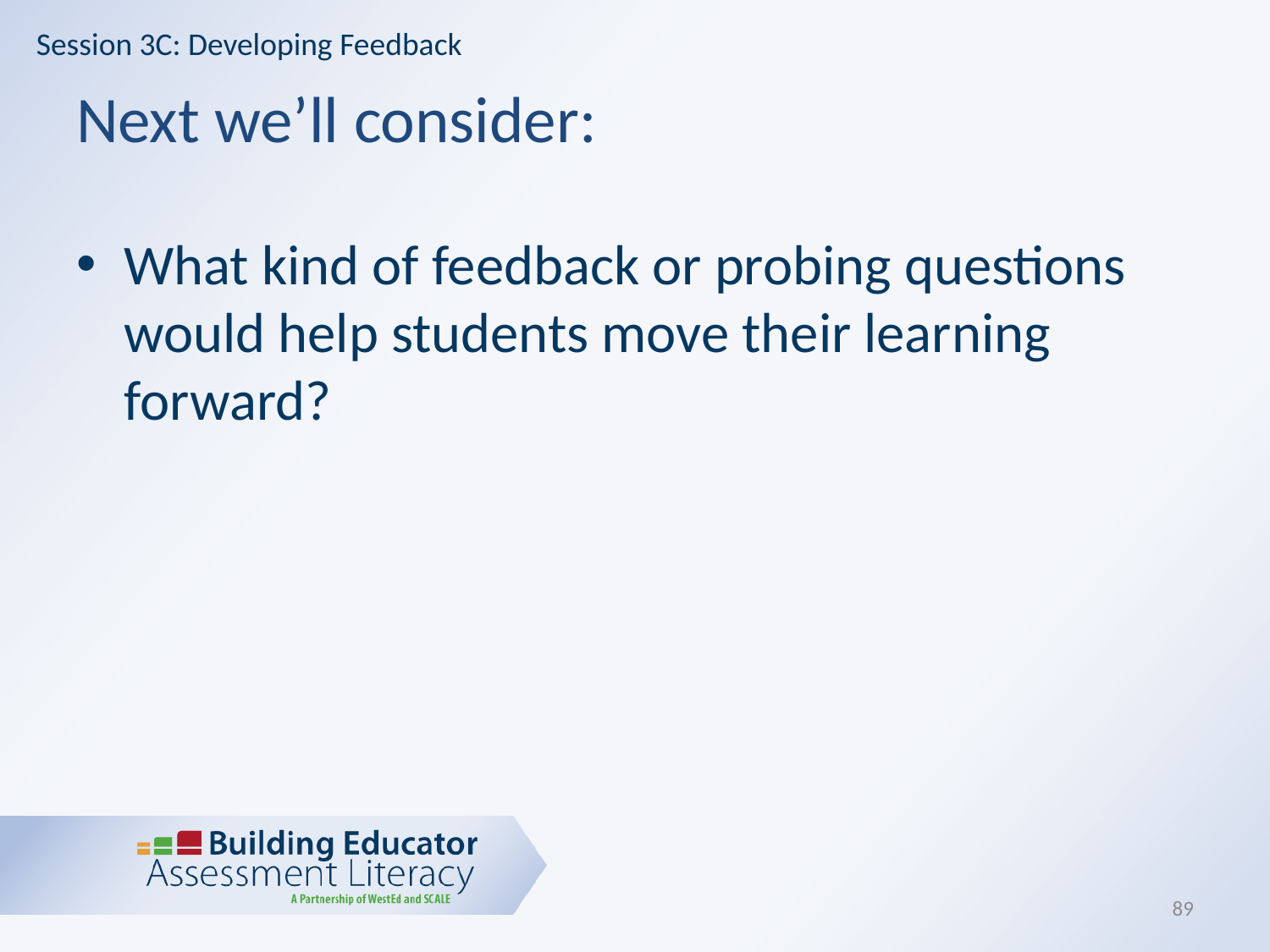

Session 3C: Developing Feedback
# Next we’ll consider:
What kind of feedback or probing questions would help students move their learning forward?
89